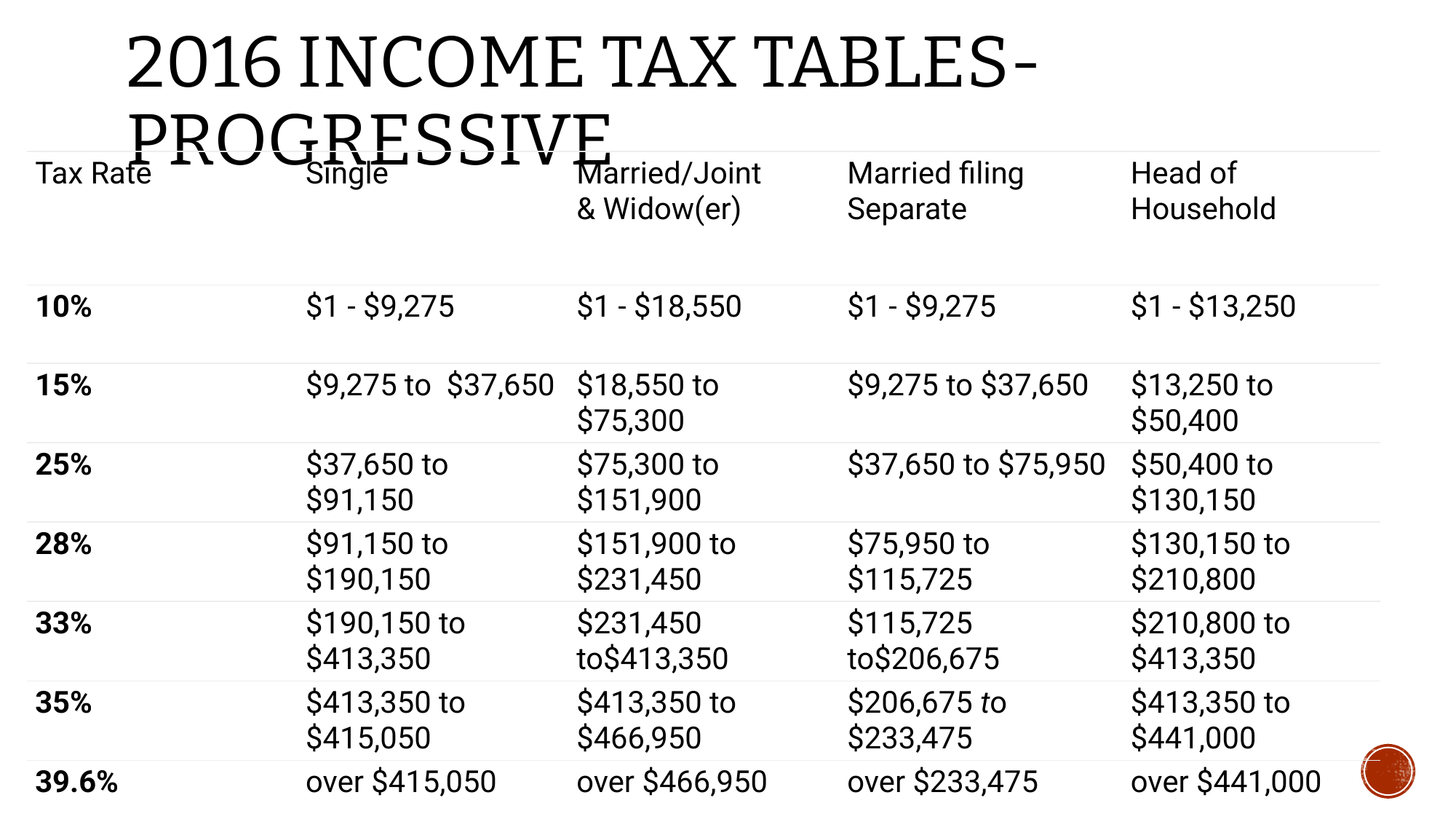

# 2016 Income Tax Tables-Progressive
| Tax Rate | Single | Married/Joint & Widow(er) | Married filing Separate | Head of Household |
| --- | --- | --- | --- | --- |
| 10% | $1 - $9,275 | $1 - $18,550 | $1 - $9,275 | $1 - $13,250 |
| 15% | $9,275 to $37,650 | $18,550 to $75,300 | $9,275 to $37,650 | $13,250 to $50,400 |
| 25% | $37,650 to $91,150 | $75,300 to $151,900 | $37,650 to $75,950 | $50,400 to $130,150 |
| 28% | $91,150 to $190,150 | $151,900 to $231,450 | $75,950 to $115,725 | $130,150 to $210,800 |
| 33% | $190,150 to $413,350 | $231,450 to$413,350 | $115,725 to$206,675 | $210,800 to $413,350 |
| 35% | $413,350 to $415,050 | $413,350 to $466,950 | $206,675 to $233,475 | $413,350 to $441,000 |
| 39.6% | over $415,050 | over $466,950 | over $233,475 | over $441,000 |